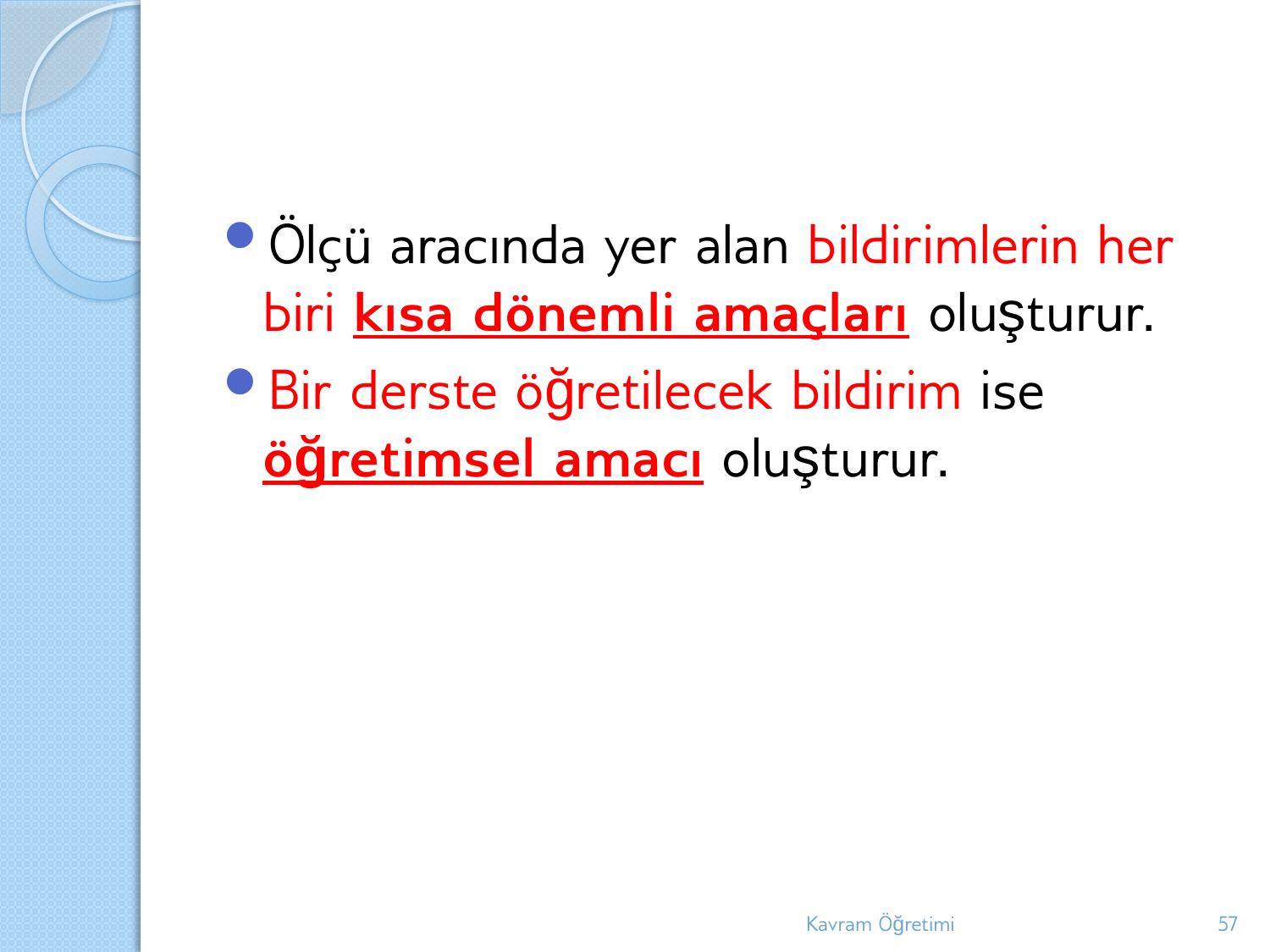

#
Ölçü aracında yer alan bildirimlerin her biri kısa dönemli amaçları oluşturur.
Bir derste öğretilecek bildirim ise öğretimsel amacı oluşturur.
Kavram Öğretimi
57